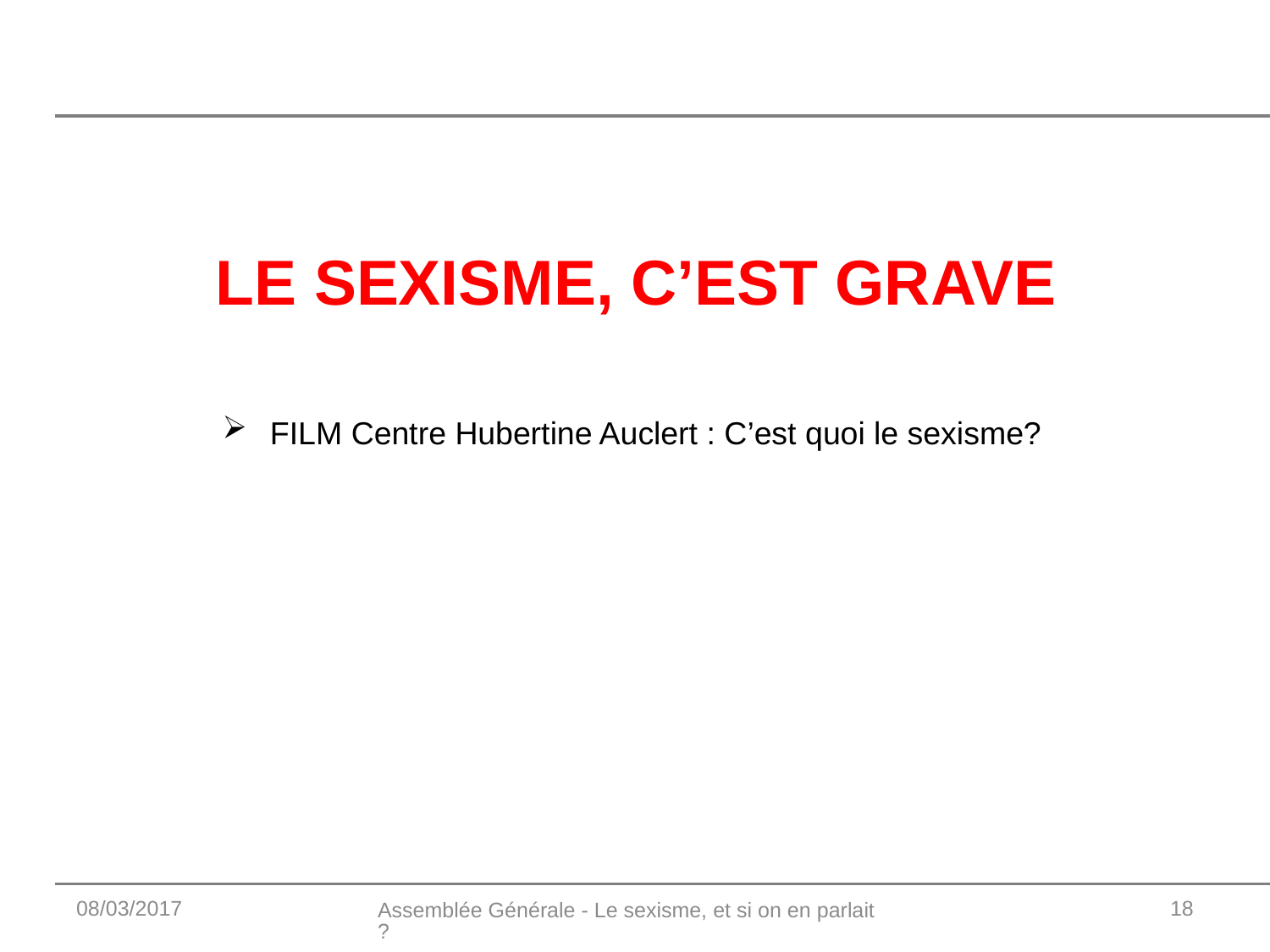

#

LE SEXISME, C’EST GRAVE

FILM Centre Hubertine Auclert : C’est quoi le sexisme?

08/03/2017
Assemblée Générale - Le sexisme, et si on en parlait ?
18